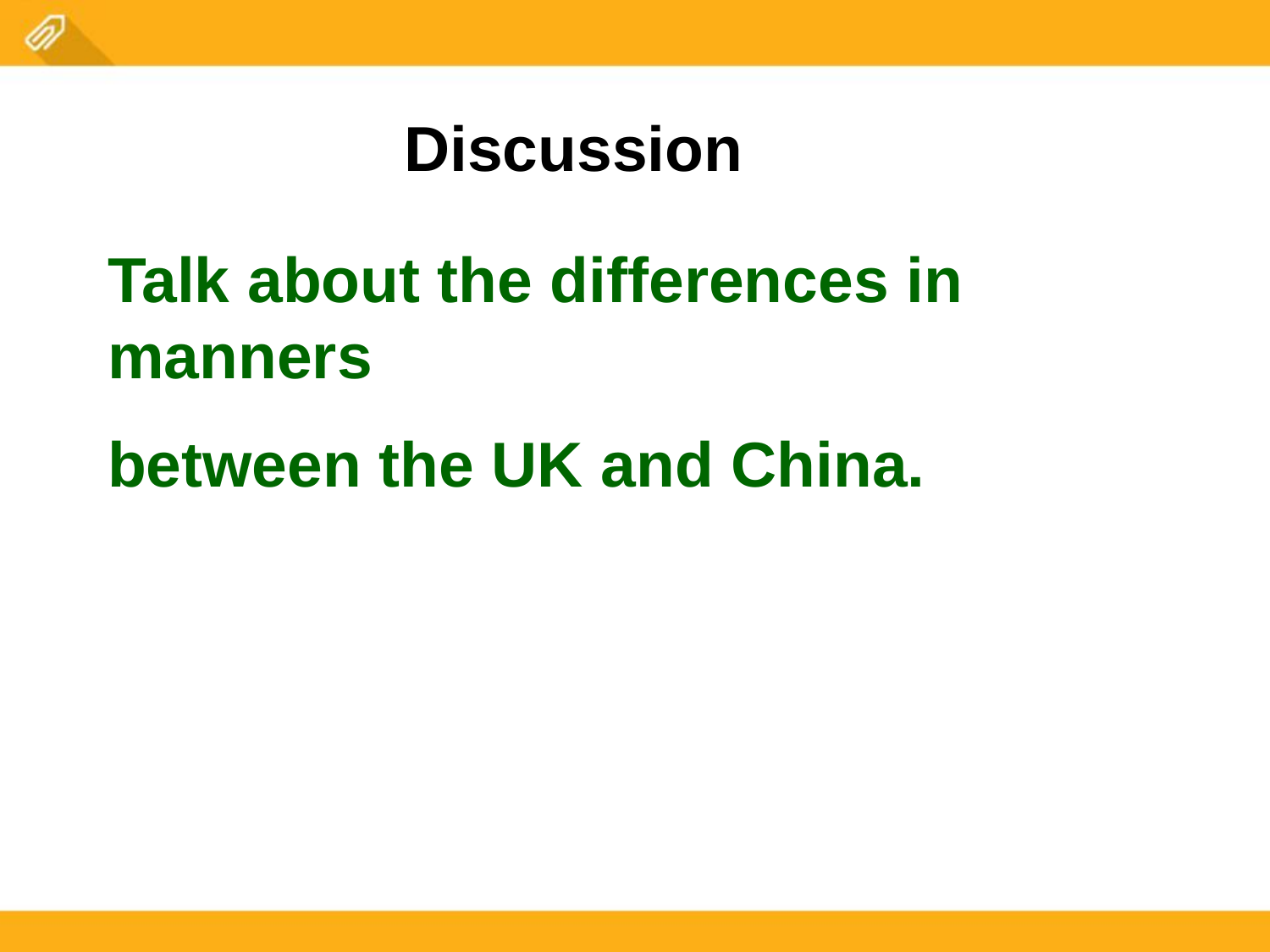

Discussion
Talk about the differences in manners
between the UK and China.